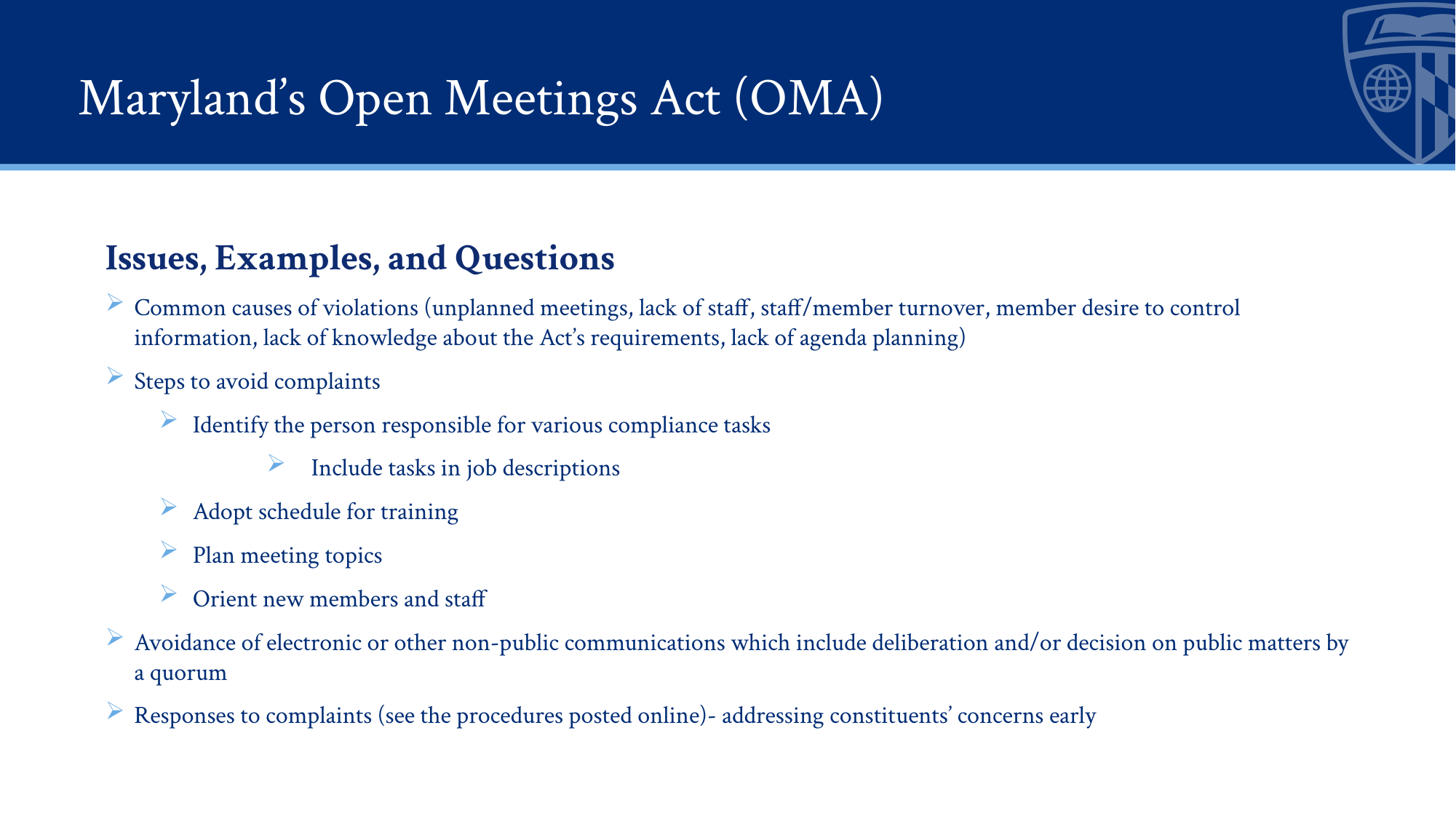

# Maryland’s Open Meetings Act (OMA)
Issues, Examples, and Questions
Common causes of violations (unplanned meetings, lack of staff, staff/member turnover, member desire to control information, lack of knowledge about the Act’s requirements, lack of agenda planning)
Steps to avoid complaints
Identify the person responsible for various compliance tasks
Include tasks in job descriptions
Adopt schedule for training
Plan meeting topics
Orient new members and staff
Avoidance of electronic or other non-public communications which include deliberation and/or decision on public matters by a quorum
Responses to complaints (see the procedures posted online)- addressing constituents’ concerns early